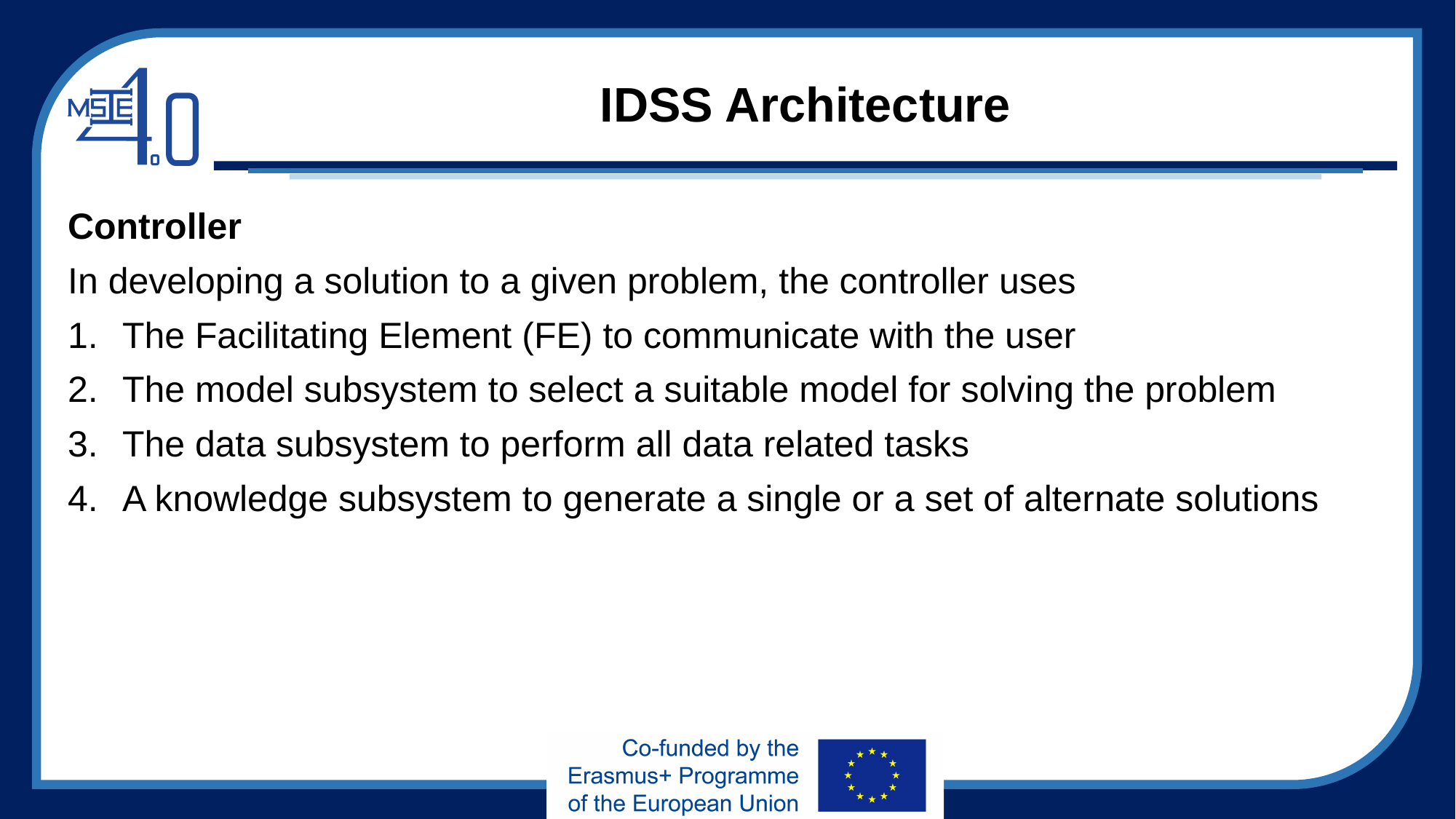

# IDSS Architecture
Controller
In developing a solution to a given problem, the controller uses
The Facilitating Element (FE) to communicate with the user
The model subsystem to select a suitable model for solving the problem
The data subsystem to perform all data related tasks
A knowledge subsystem to generate a single or a set of alternate solutions